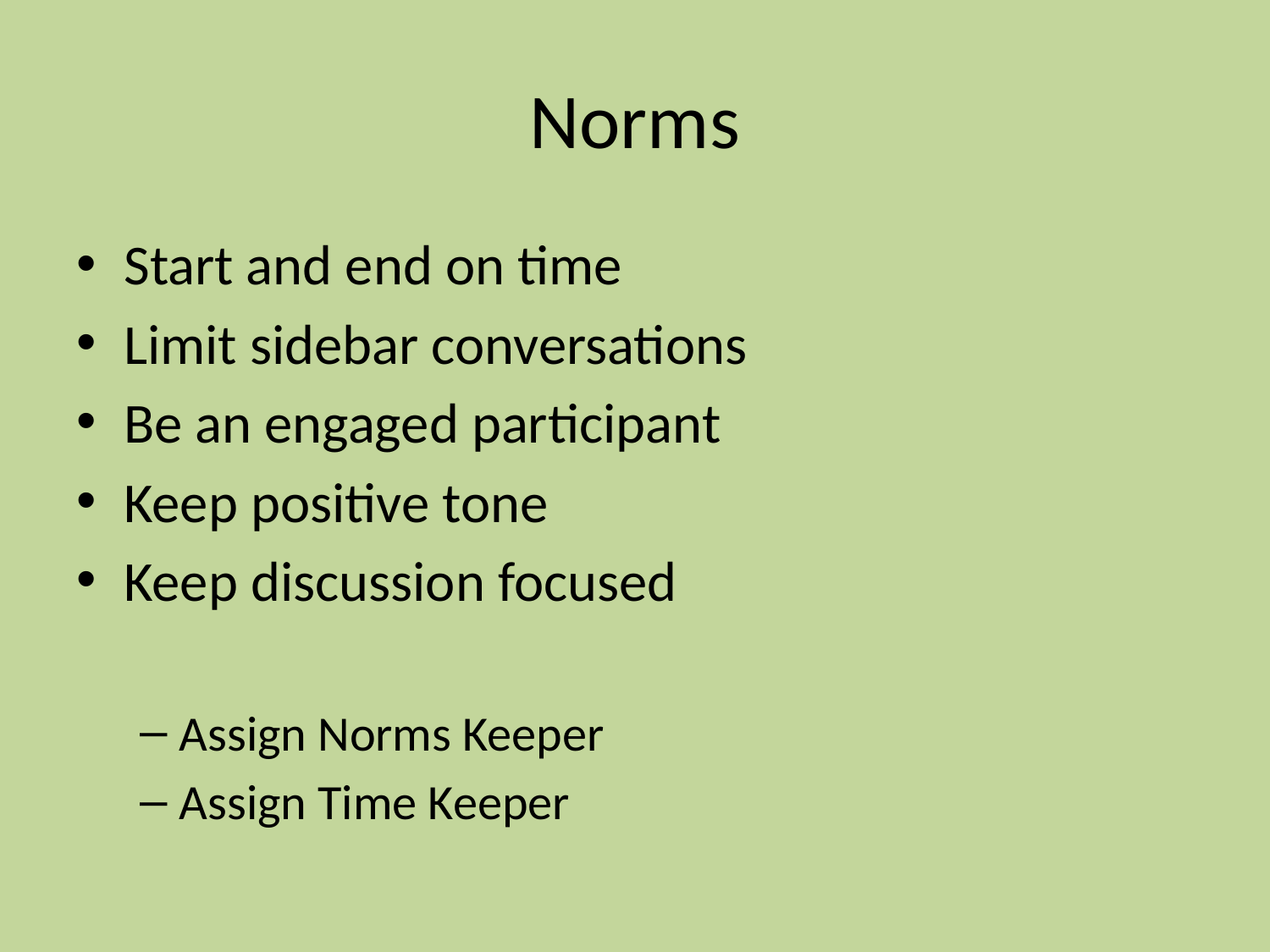

# Norms
Start and end on time
Limit sidebar conversations
Be an engaged participant
Keep positive tone
Keep discussion focused

Assign Norms Keeper
Assign Time Keeper